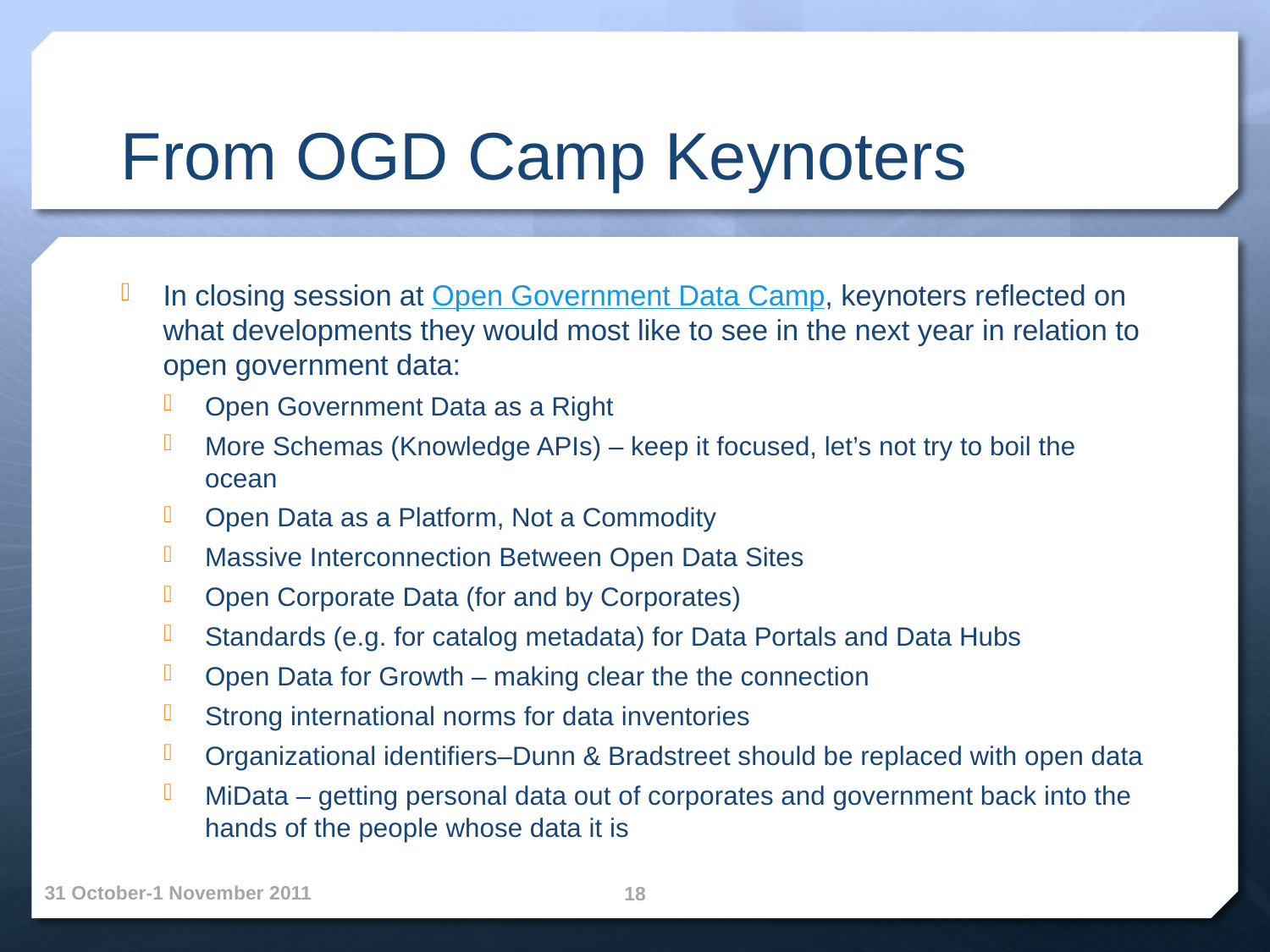

# From OGD Camp Keynoters
In closing session at Open Government Data Camp, keynoters reflected on what developments they would most like to see in the next year in relation to open government data:
Open Government Data as a Right
More Schemas (Knowledge APIs) – keep it focused, let’s not try to boil the ocean
Open Data as a Platform, Not a Commodity
Massive Interconnection Between Open Data Sites
Open Corporate Data (for and by Corporates)
Standards (e.g. for catalog metadata) for Data Portals and Data Hubs
Open Data for Growth – making clear the the connection
Strong international norms for data inventories
Organizational identifiers–Dunn & Bradstreet should be replaced with open data
MiData – getting personal data out of corporates and government back into the hands of the people whose data it is

31 October-1 November 2011
18